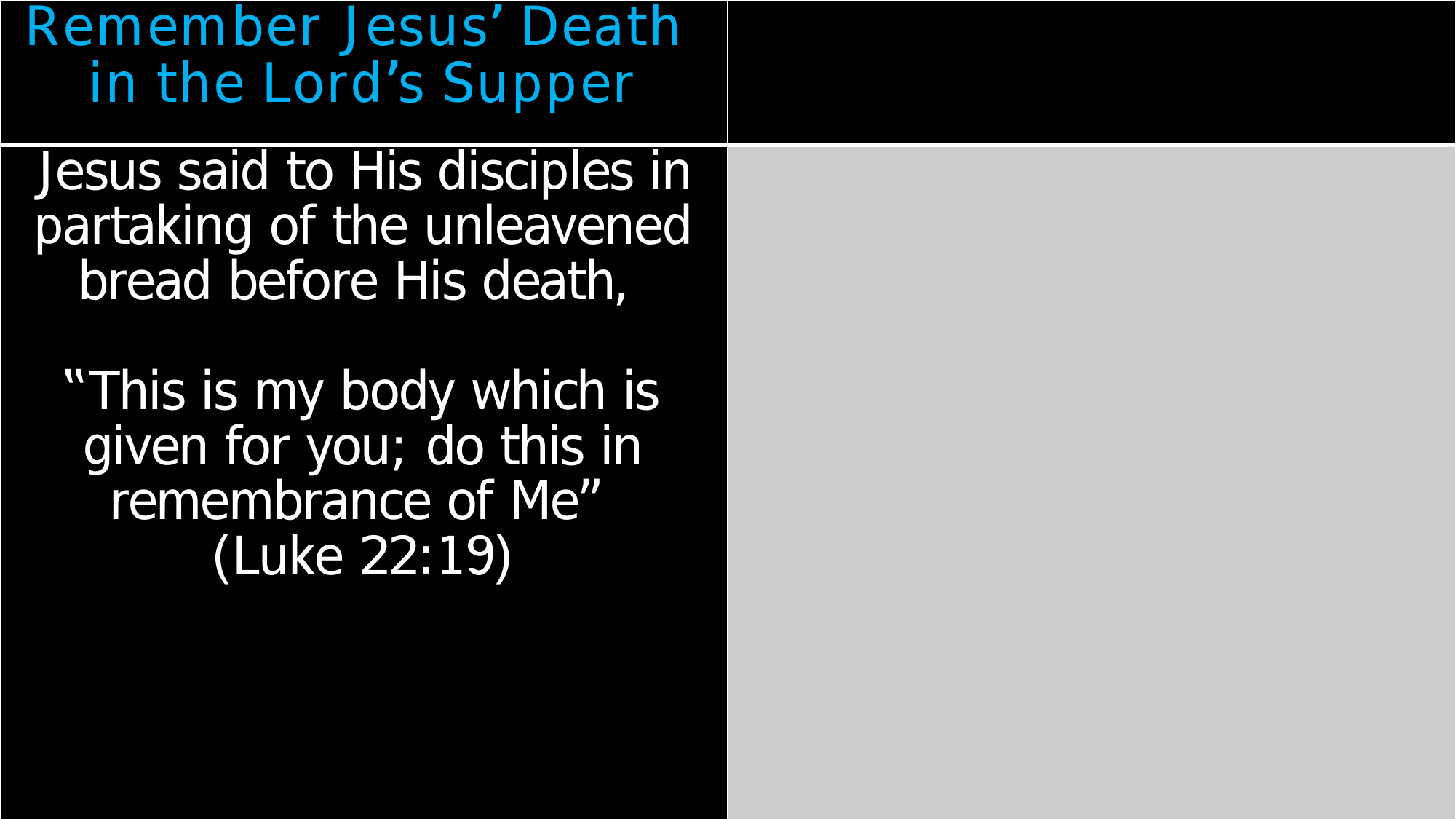

| Remember Jesus’ Death in the Lord’s Supper |  |
| --- | --- |
| Jesus said to His disciples in partaking of the unleavened bread before His death, “This is my body which is given for you; do this in remembrance of Me” (Luke 22:19) |  |